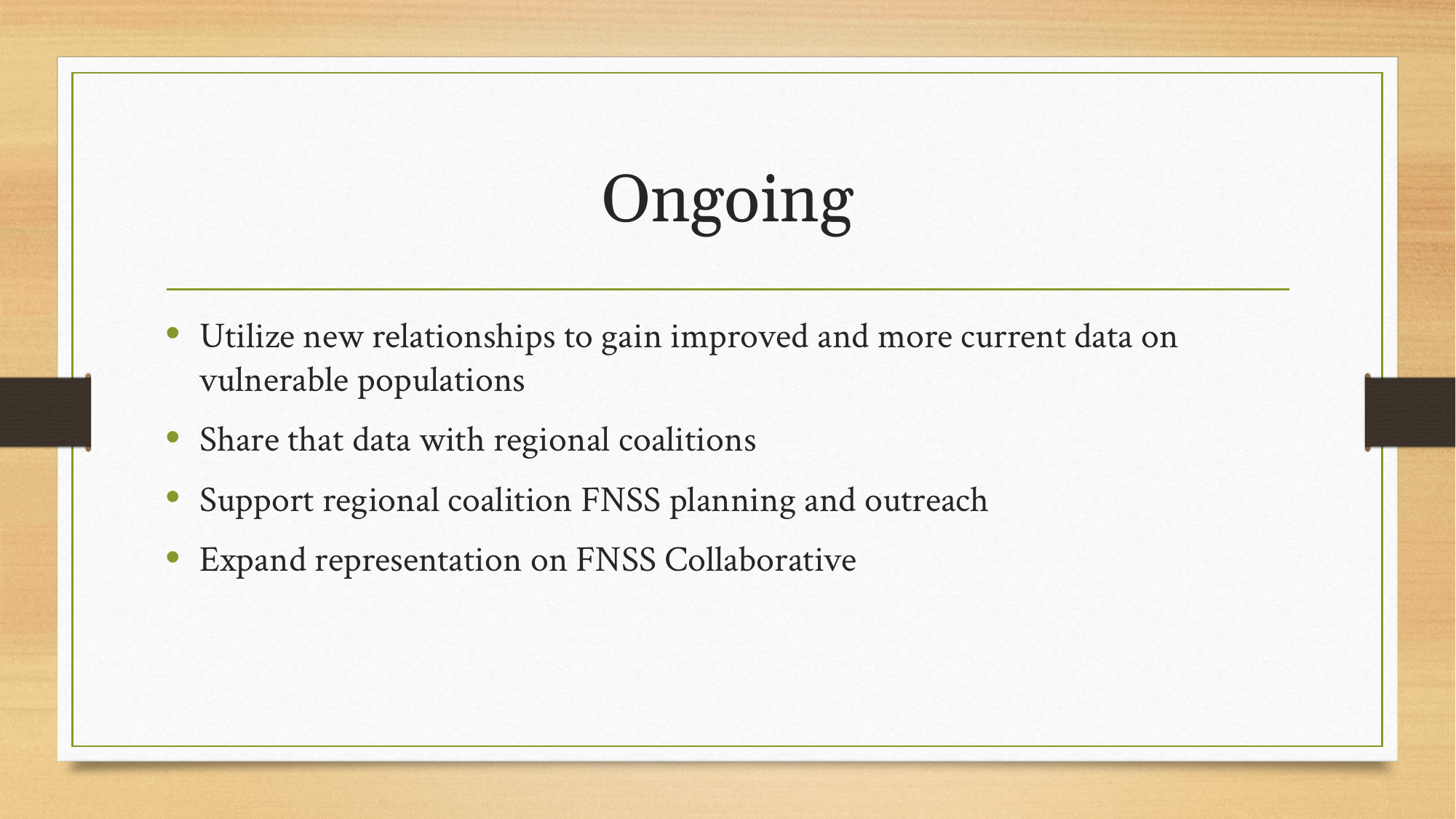

# Ongoing
Utilize new relationships to gain improved and more current data on vulnerable populations
Share that data with regional coalitions
Support regional coalition FNSS planning and outreach
Expand representation on FNSS Collaborative